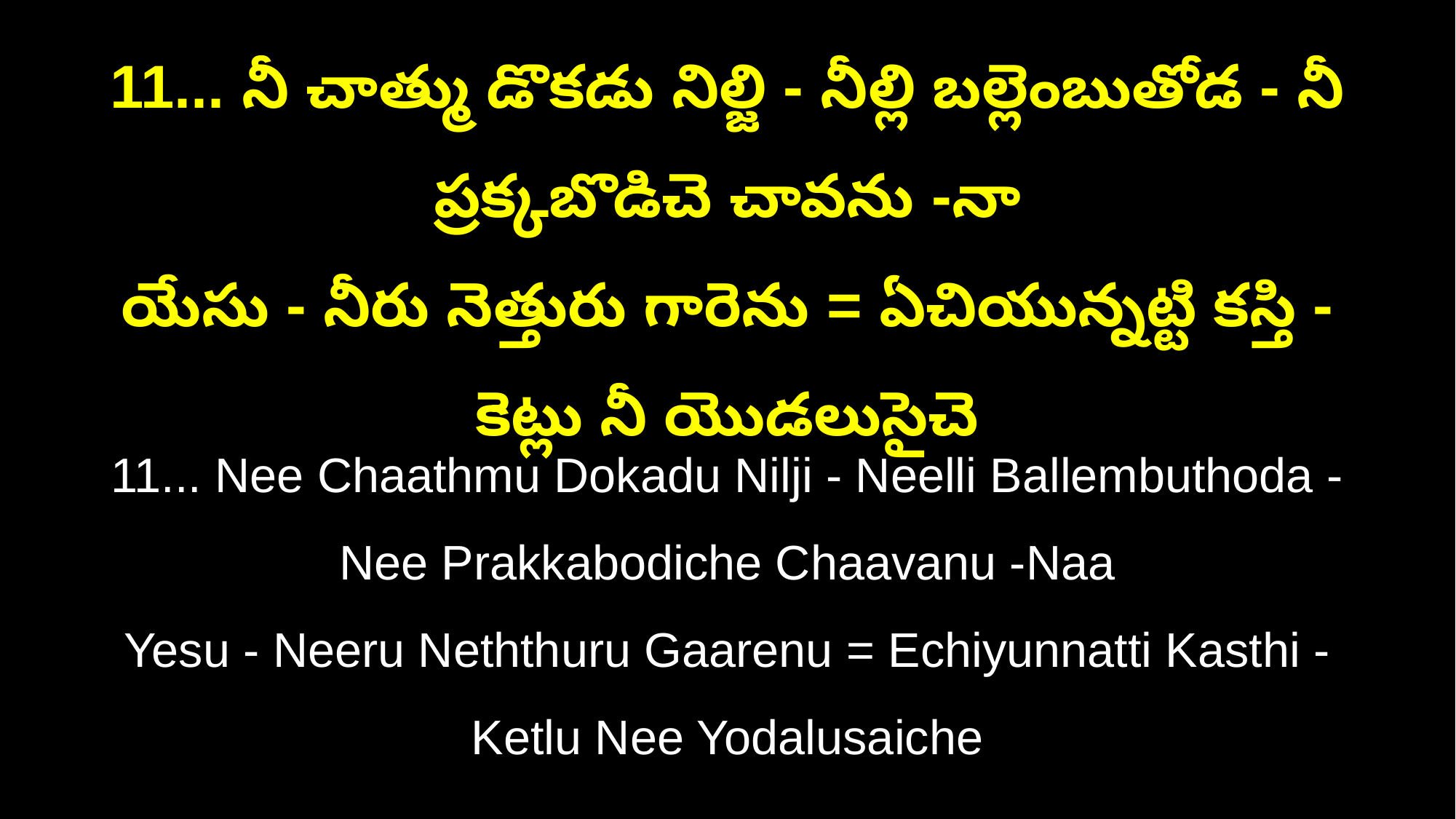

11... నీ చాత్ము డొకడు నిల్జి - నీల్లి బల్లెంబుతోడ - నీ ప్రక్కబొడిచె చావను -నా
యేసు - నీరు నెత్తురు గారెను = ఏచియున్నట్టి కస్తి - కెట్లు నీ యొడలుసైచె
11... Nee Chaathmu Dokadu Nilji - Neelli Ballembuthoda - Nee Prakkabodiche Chaavanu -Naa
Yesu - Neeru Neththuru Gaarenu = Echiyunnatti Kasthi - Ketlu Nee Yodalusaiche